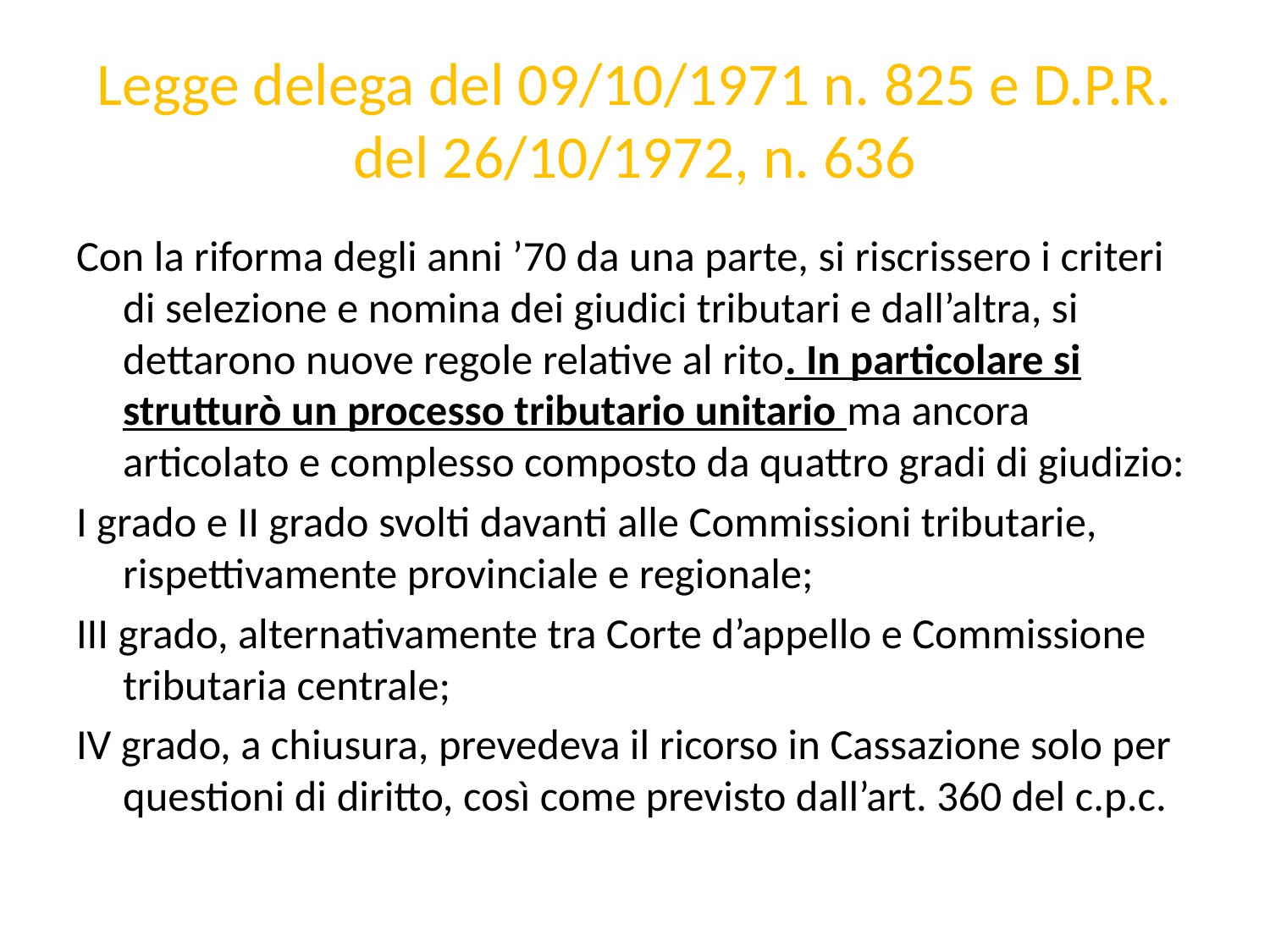

# Legge delega del 09/10/1971 n. 825 e D.P.R. del 26/10/1972, n. 636
Con la riforma degli anni ’70 da una parte, si riscrissero i criteri di selezione e nomina dei giudici tributari e dall’altra, si dettarono nuove regole relative al rito. In particolare si strutturò un processo tributario unitario ma ancora articolato e complesso composto da quattro gradi di giudizio:
I grado e II grado svolti davanti alle Commissioni tributarie, rispettivamente provinciale e regionale;
III grado, alternativamente tra Corte d’appello e Commissione tributaria centrale;
IV grado, a chiusura, prevedeva il ricorso in Cassazione solo per questioni di diritto, così come previsto dall’art. 360 del c.p.c.